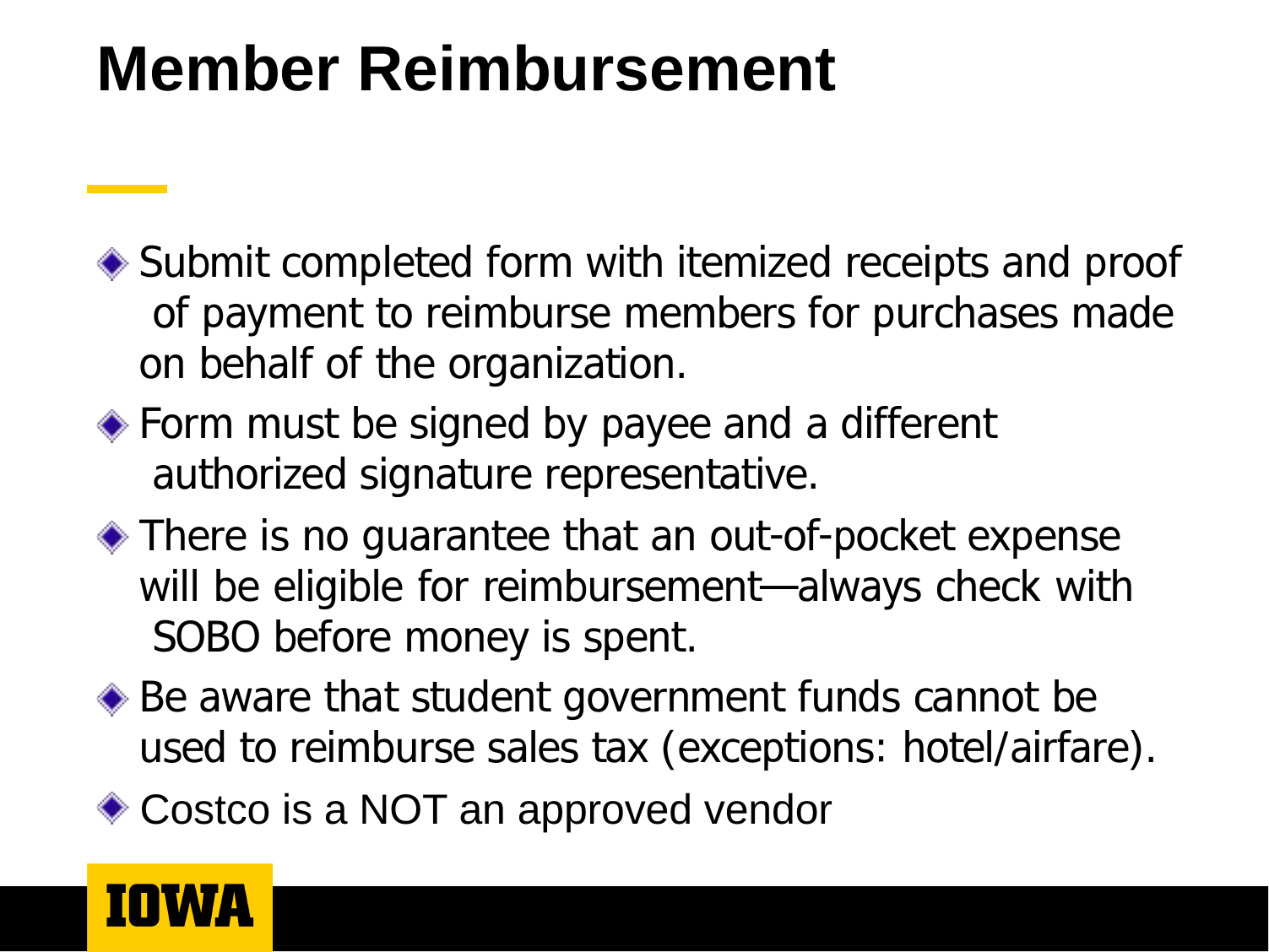

# Member Reimbursement
Submit completed form with itemized receipts and proof  of payment to reimburse members for purchases made  on behalf of the organization.
Form must be signed by payee and a different  authorized signature representative.
There is no guarantee that an out-of-pocket expense  will be eligible for reimbursement—always check with  SOBO before money is spent.
Be aware that student government funds cannot be  used to reimburse sales tax (exceptions: hotel/airfare).
Costco is a NOT an approved vendor